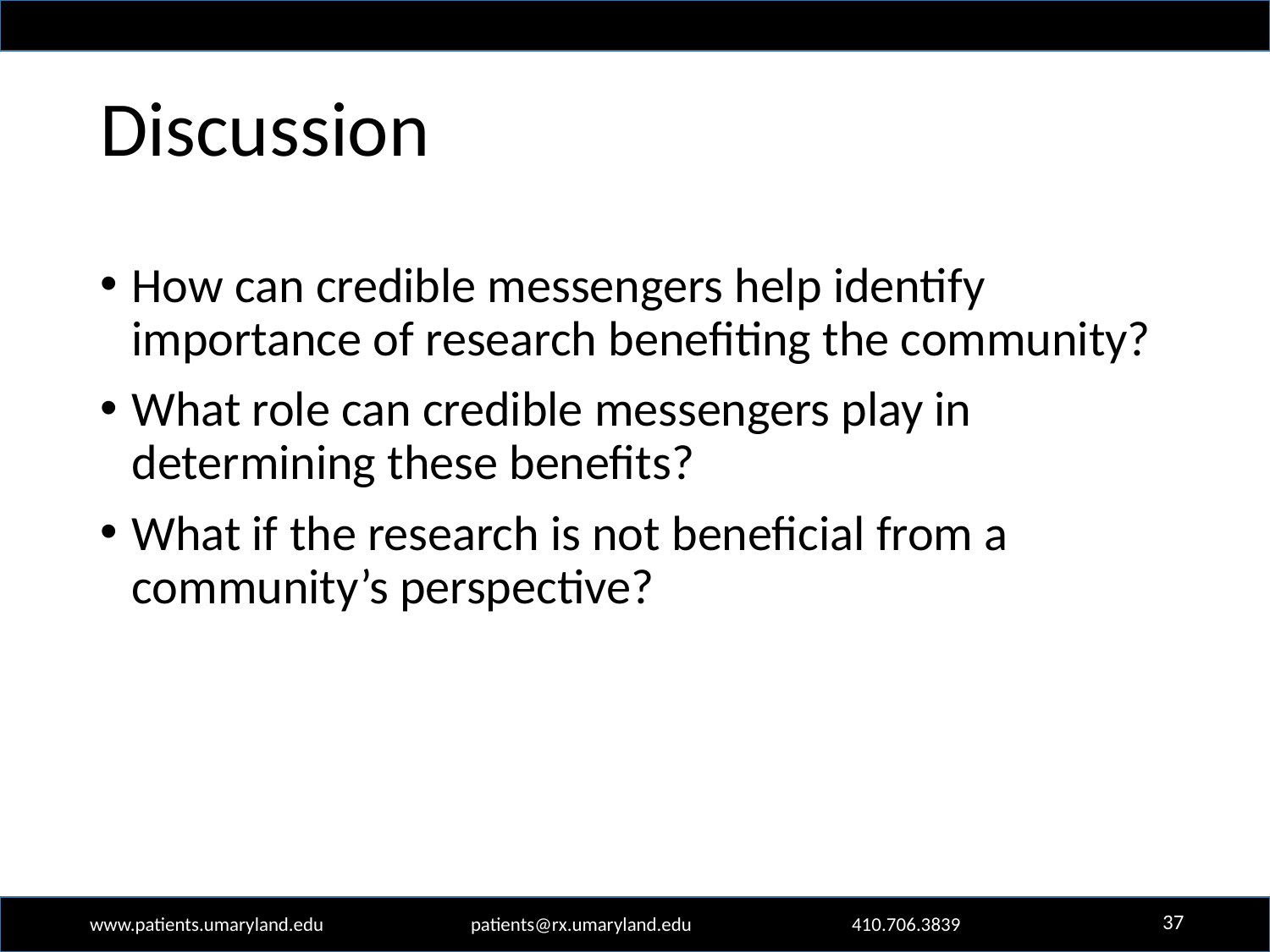

# Discussion
How can credible messengers help identify importance of research benefiting the community?
What role can credible messengers play in determining these benefits?
What if the research is not beneficial from a community’s perspective?
37